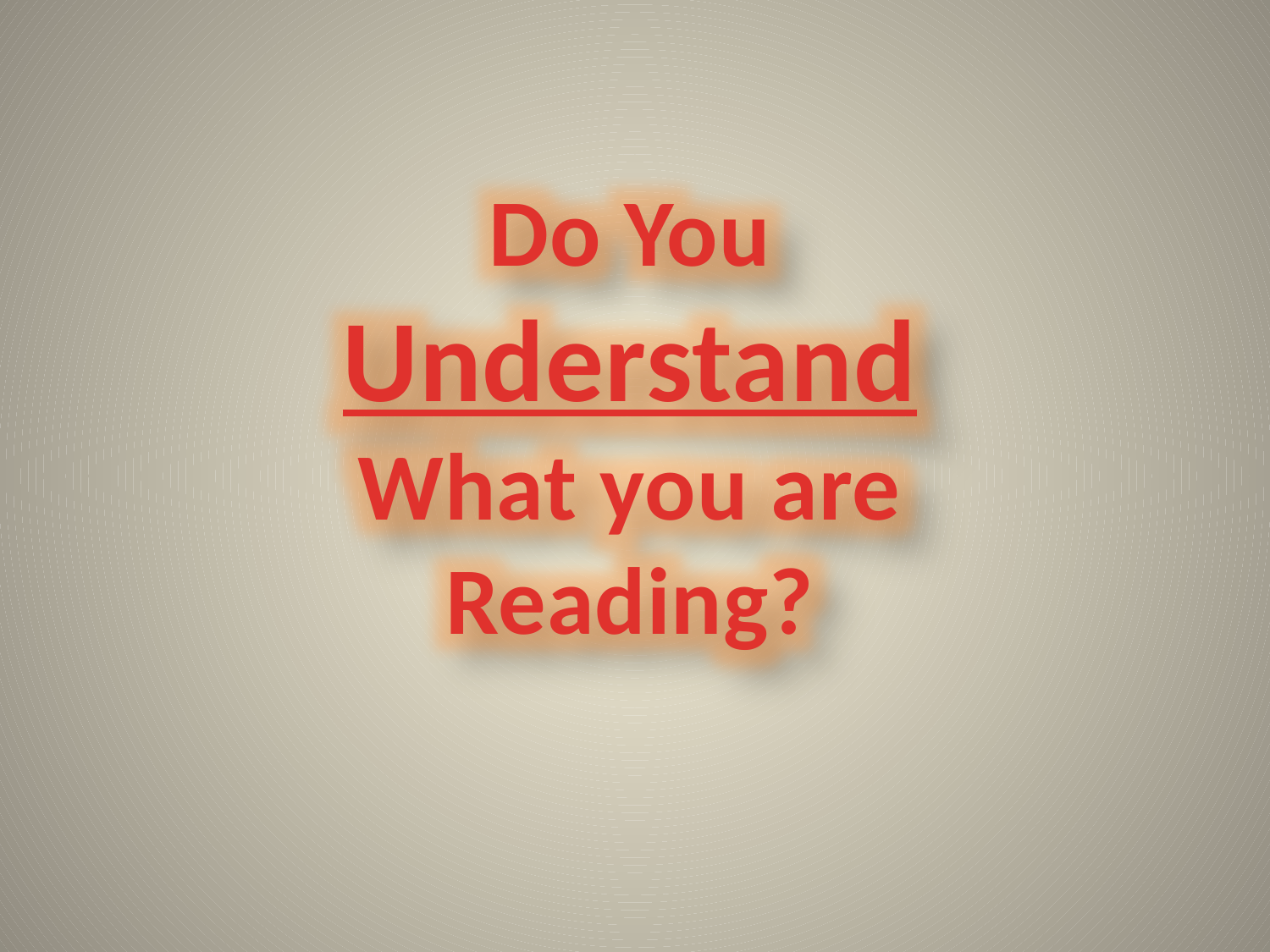

Do You
Understand
What you are
Reading?